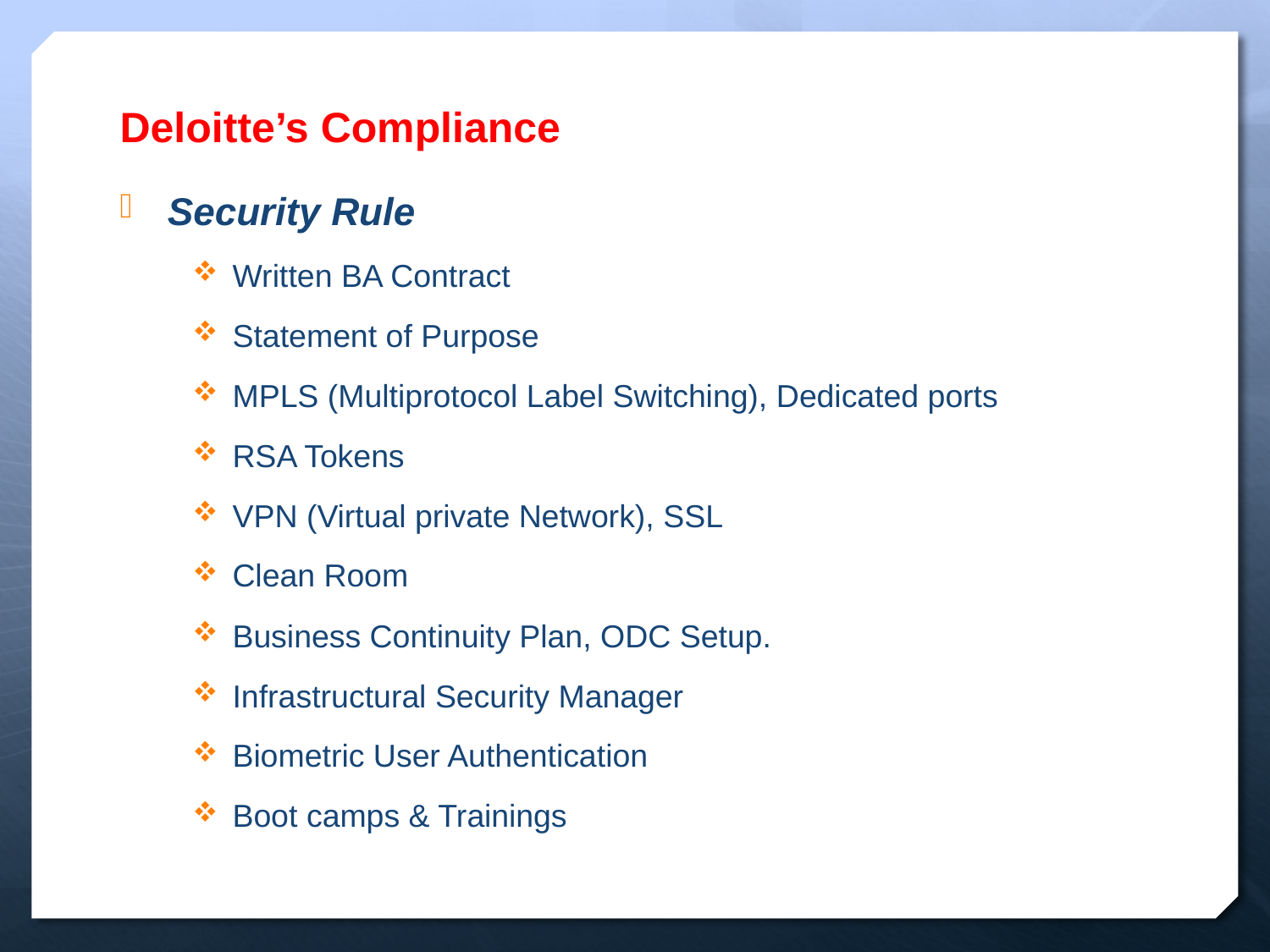

Deloitte’s Compliance
Security Rule
Written BA Contract
Statement of Purpose
MPLS (Multiprotocol Label Switching), Dedicated ports
RSA Tokens
VPN (Virtual private Network), SSL
Clean Room
Business Continuity Plan, ODC Setup.
Infrastructural Security Manager
Biometric User Authentication
Boot camps & Trainings